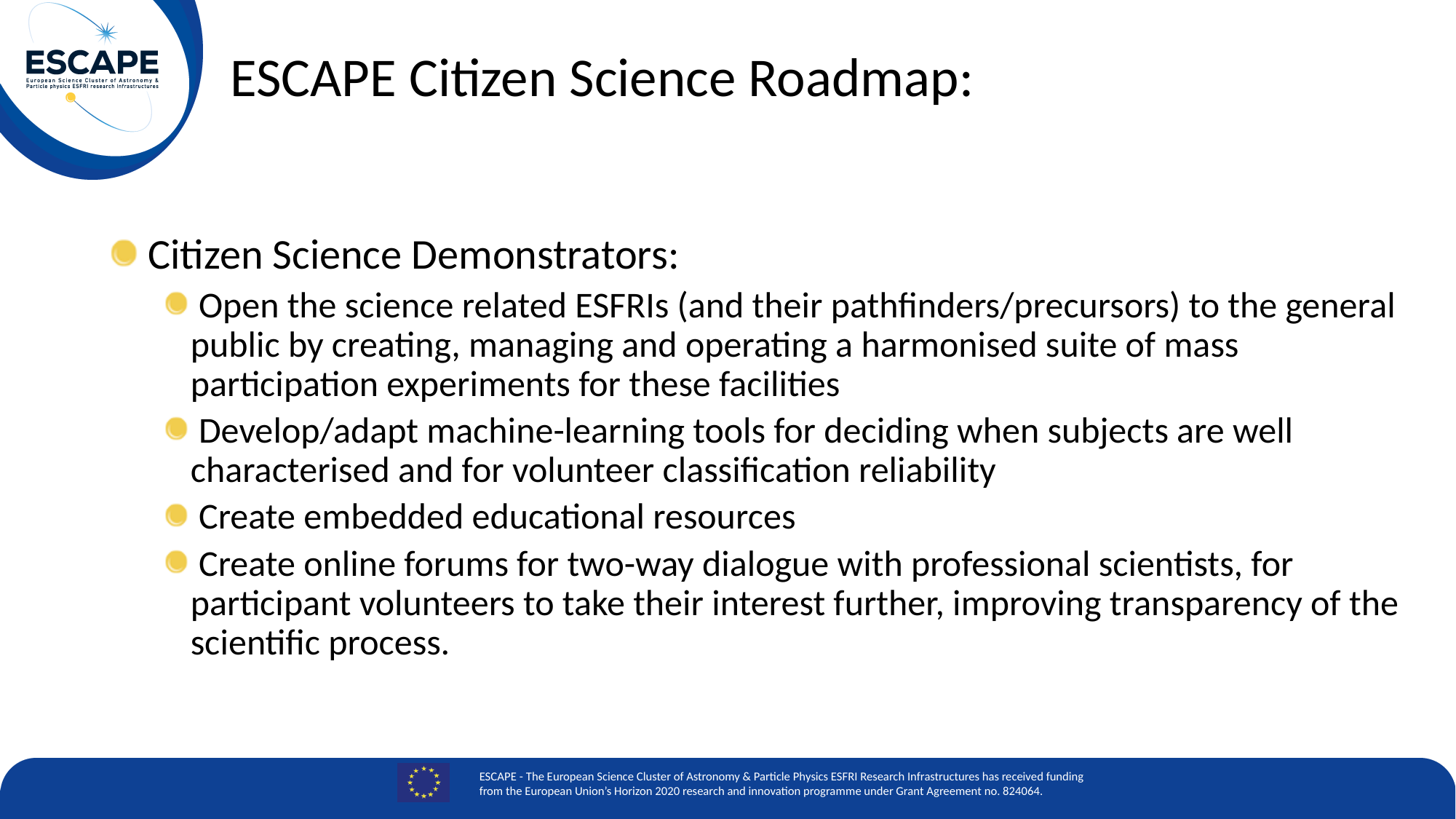

# ESCAPE Citizen Science Roadmap:
 Citizen Science Demonstrators:
 Open the science related ESFRIs (and their pathfinders/precursors) to the general public by creating, managing and operating a harmonised suite of mass participation experiments for these facilities
 Develop/adapt machine-learning tools for deciding when subjects are well characterised and for volunteer classification reliability
 Create embedded educational resources
 Create online forums for two-way dialogue with professional scientists, for participant volunteers to take their interest further, improving transparency of the scientific process.